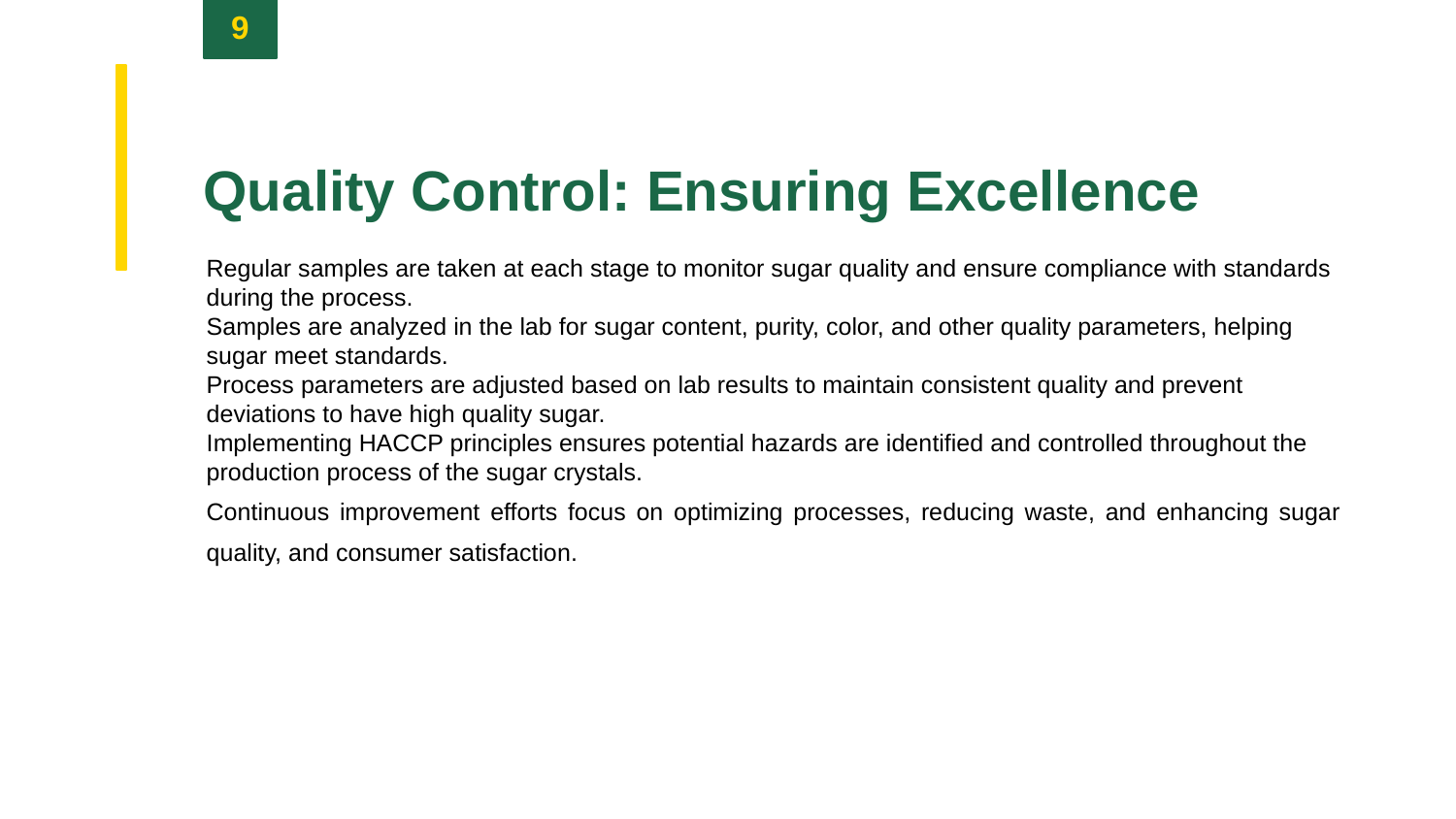

9

Quality Control: Ensuring Excellence
Regular samples are taken at each stage to monitor sugar quality and ensure compliance with standards during the process.
Samples are analyzed in the lab for sugar content, purity, color, and other quality parameters, helping sugar meet standards.
Process parameters are adjusted based on lab results to maintain consistent quality and prevent deviations to have high quality sugar.
Implementing HACCP principles ensures potential hazards are identified and controlled throughout the production process of the sugar crystals.
Continuous improvement efforts focus on optimizing processes, reducing waste, and enhancing sugar quality, and consumer satisfaction.